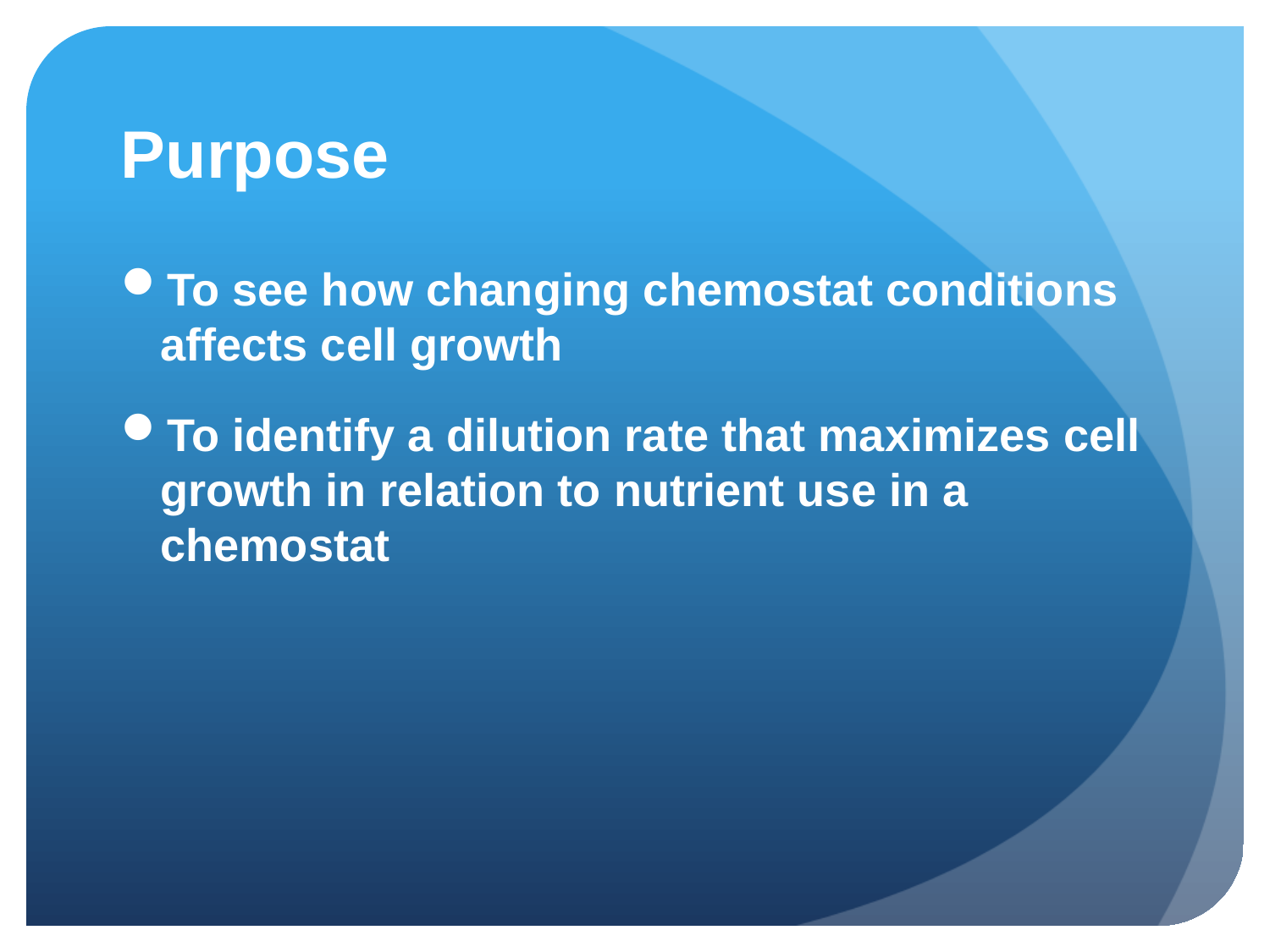

# Purpose
To see how changing chemostat conditions affects cell growth
To identify a dilution rate that maximizes cell growth in relation to nutrient use in a chemostat